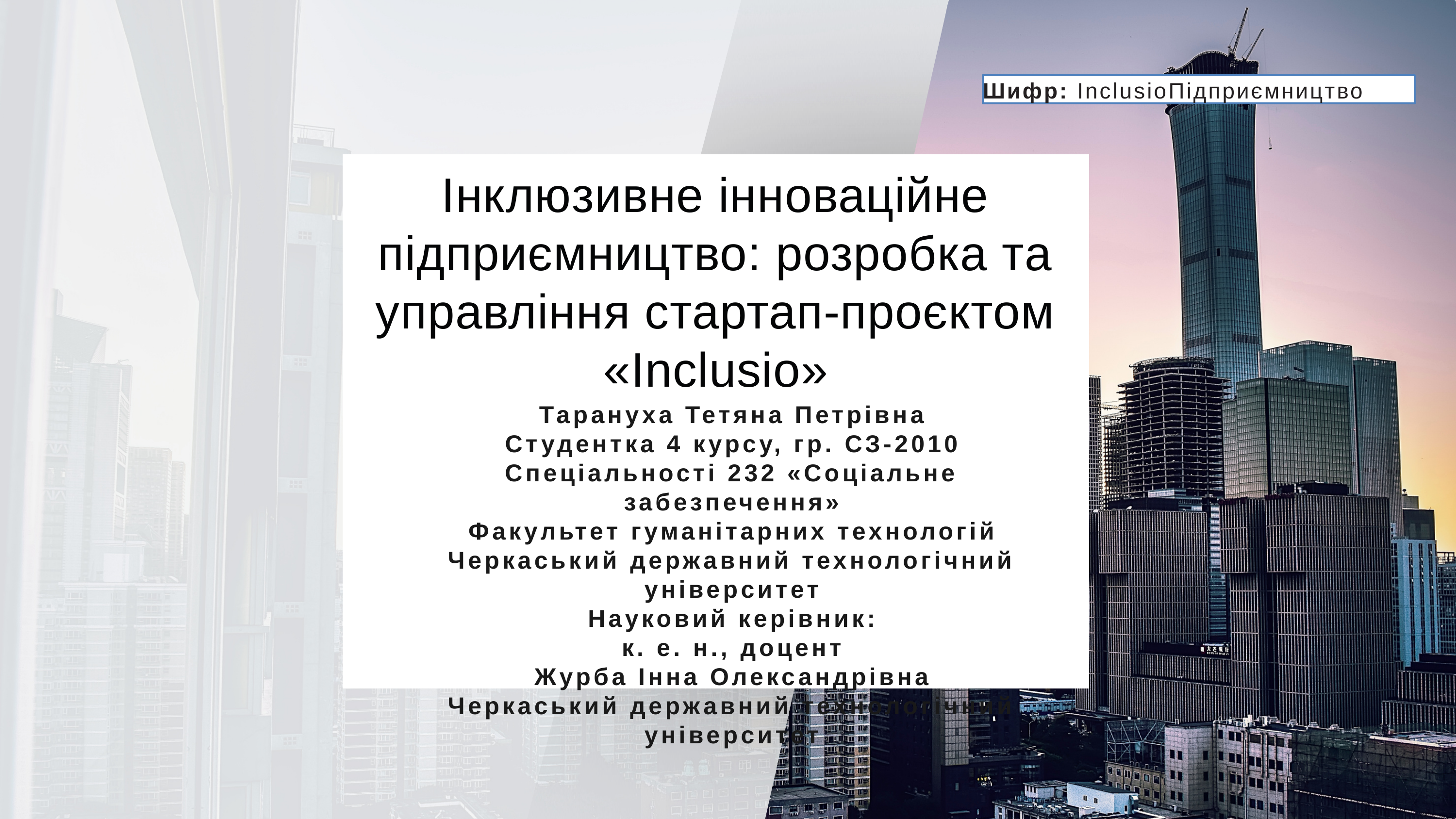

Шифр: InclusioПідприємництво

Інклюзивне інноваційне підприємництво: розробка та управління стартап-проєктом «Inclusio»

Тарануха Тетяна Петрівна
Студентка 4 курсу, гр. СЗ-2010
Спеціальності 232 «Соціальне забезпечення»
Факультет гуманітарних технологій
Черкаський державний технологічний університет
Науковий керівник:
к. е. н., доцент
Журба Інна Олександрівна
Черкаський державний технологічний університет